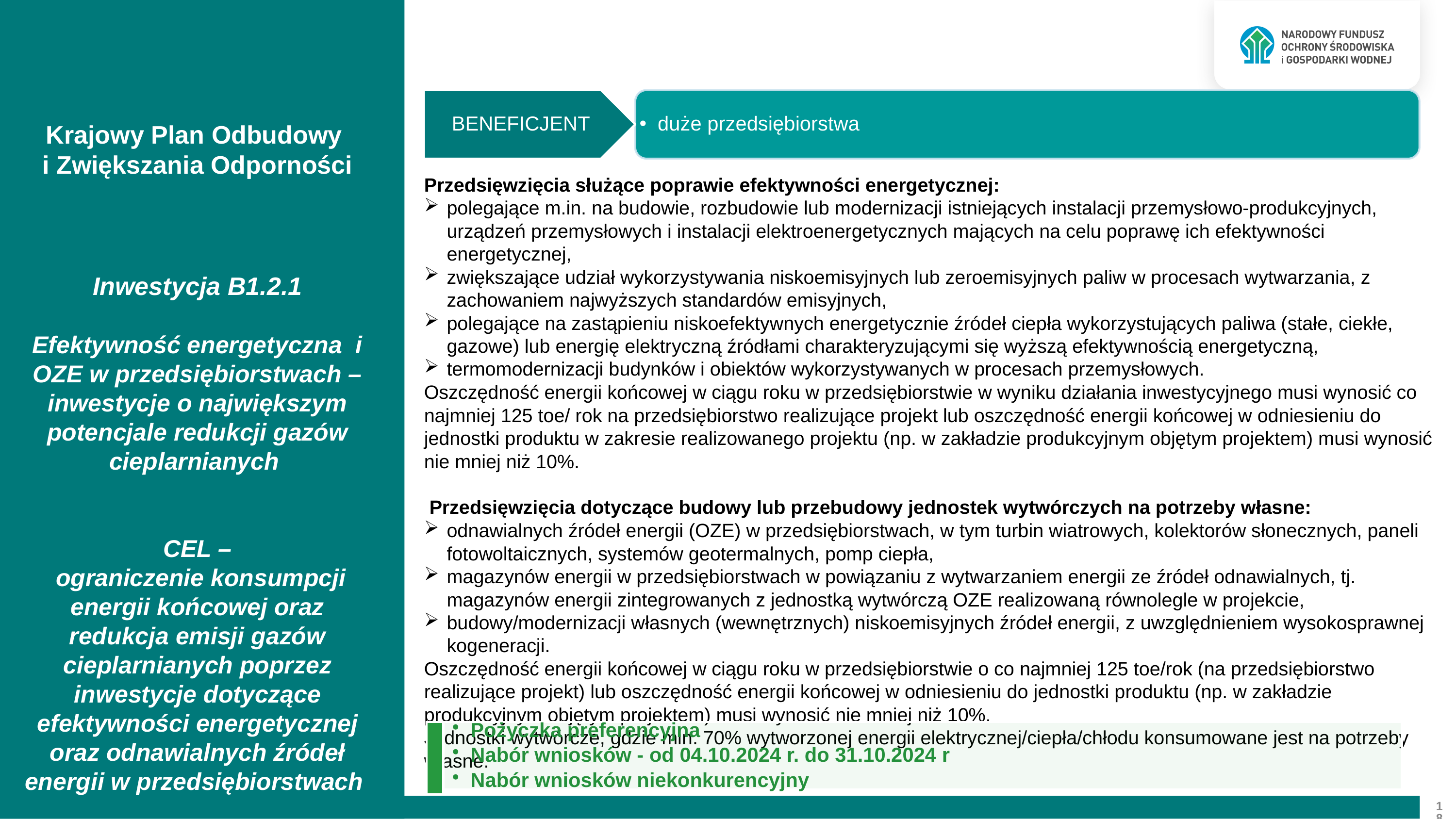

Krajowy Plan Odbudowy
i Zwiększania Odporności

Inwestycja B1.2.1

Efektywność energetyczna  i OZE w przedsiębiorstwach – inwestycje o największym potencjale redukcji gazów cieplarnianych

CEL –
 ograniczenie konsumpcji energii końcowej oraz redukcja emisji gazów cieplarnianych poprzez inwestycje dotyczące efektywności energetycznej oraz odnawialnych źródeł energii w przedsiębiorstwach
duże przedsiębiorstwa
BENEFICJENT
Przedsięwzięcia służące poprawie efektywności energetycznej:
polegające m.in. na budowie, rozbudowie lub modernizacji istniejących instalacji przemysłowo‑produkcyjnych, urządzeń przemysłowych i instalacji elektroenergetycznych mających na celu poprawę ich efektywności energetycznej,
zwiększające udział wykorzystywania niskoemisyjnych lub zeroemisyjnych paliw w procesach wytwarzania, z zachowaniem najwyższych standardów emisyjnych,
polegające na zastąpieniu niskoefektywnych energetycznie źródeł ciepła wykorzystujących paliwa (stałe, ciekłe, gazowe) lub energię elektryczną źródłami charakteryzującymi się wyższą efektywnością energetyczną,
termomodernizacji budynków i obiektów wykorzystywanych w procesach przemysłowych.
Oszczędność energii końcowej w ciągu roku w przedsiębiorstwie w wyniku działania inwestycyjnego musi wynosić co najmniej 125 toe/ rok na przedsiębiorstwo realizujące projekt lub oszczędność energii końcowej w odniesieniu do jednostki produktu w zakresie realizowanego projektu (np. w zakładzie produkcyjnym objętym projektem) musi wynosić nie mniej niż 10%.

 Przedsięwzięcia dotyczące budowy lub przebudowy jednostek wytwórczych na potrzeby własne:
odnawialnych źródeł energii (OZE) w przedsiębiorstwach, w tym turbin wiatrowych, kolektorów słonecznych, paneli fotowoltaicznych, systemów geotermalnych, pomp ciepła,
magazynów energii w przedsiębiorstwach w powiązaniu z wytwarzaniem energii ze źródeł odnawialnych, tj. magazynów energii zintegrowanych z jednostką wytwórczą OZE realizowaną równolegle w projekcie,
budowy/modernizacji własnych (wewnętrznych) niskoemisyjnych źródeł energii, z uwzględnieniem wysokosprawnej kogeneracji.
Oszczędność energii końcowej w ciągu roku w przedsiębiorstwie o co najmniej 125 toe/rok (na przedsiębiorstwo realizujące projekt) lub oszczędność energii końcowej w odniesieniu do jednostki produktu (np. w zakładzie produkcyjnym objętym projektem) musi wynosić nie mniej niż 10%.
Jednostki wytwórcze, gdzie min. 70% wytworzonej energii elektrycznej/ciepła/chłodu konsumowane jest na potrzeby własne.

Pożyczka preferencyjna
Nabór wniosków - od 04.10.2024 r. do 31.10.2024 r
Nabór wniosków niekonkurencyjny
xx
18